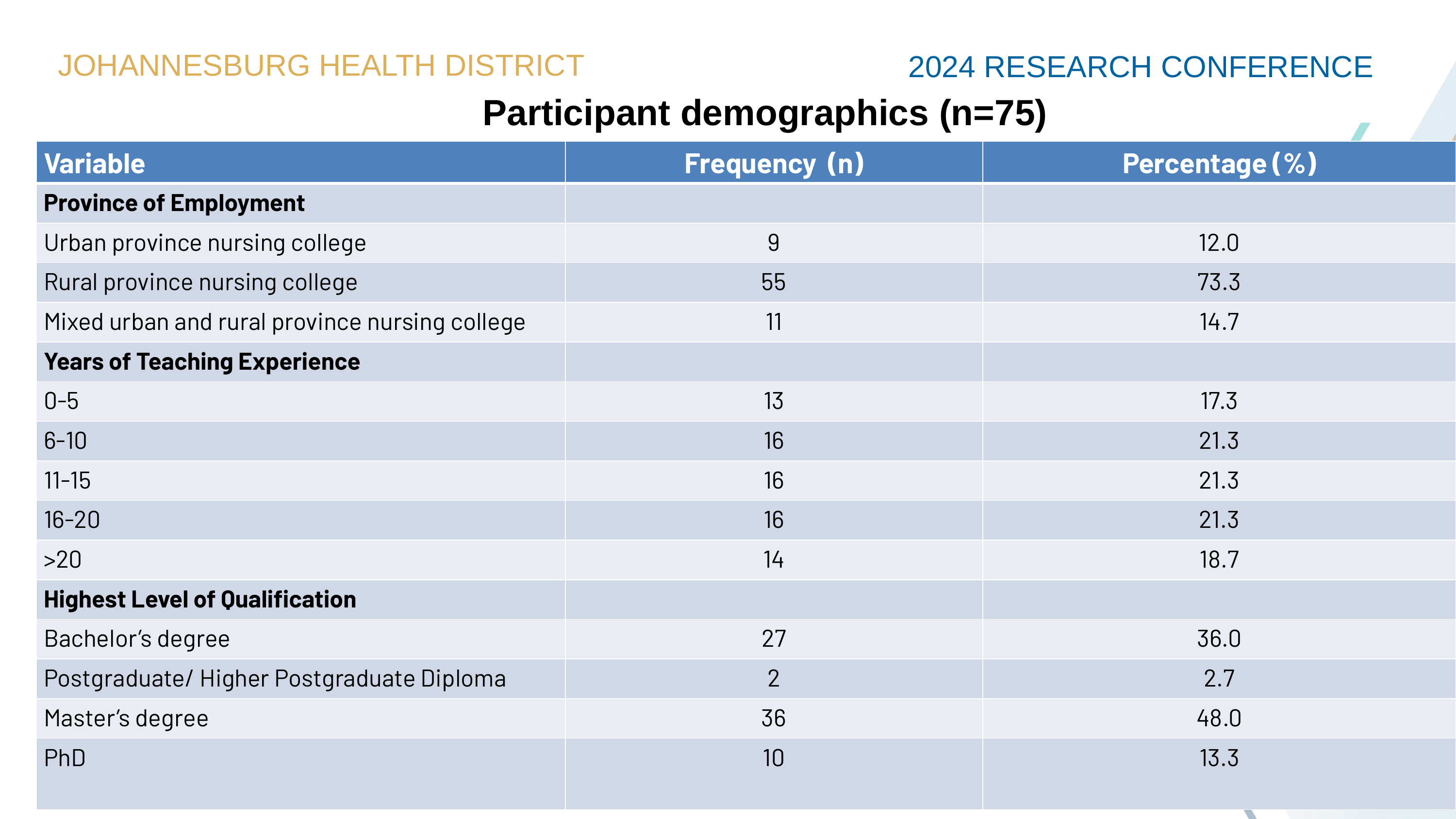

JOHANNESBURG HEALTH DISTRICT
2024 RESEARCH CONFERENCE
# Participant demographics (n=75)

| Variable | Frequency (n) | Percentage (%) |
| --- | --- | --- |
| Province of Employment |  |  |
| Urban province nursing college | 9 | 12.0 |
| Rural province nursing college | 55 | 73.3 |
| Mixed urban and rural province nursing college | 11 | 14.7 |
| Years of Teaching Experience |  |  |
| 0-5 | 13 | 17.3 |
| 6-10 | 16 | 21.3 |
| 11-15 | 16 | 21.3 |
| 16-20 | 16 | 21.3 |
| >20 | 14 | 18.7 |
| Highest Level of Qualification |  |  |
| Bachelor’s degree | 27 | 36.0 |
| Postgraduate/ Higher Postgraduate Diploma | 2 | 2.7 |
| Master’s degree | 36 | 48.0 |
| PhD | 10 | 13.3 |

#JoburgResearch2024